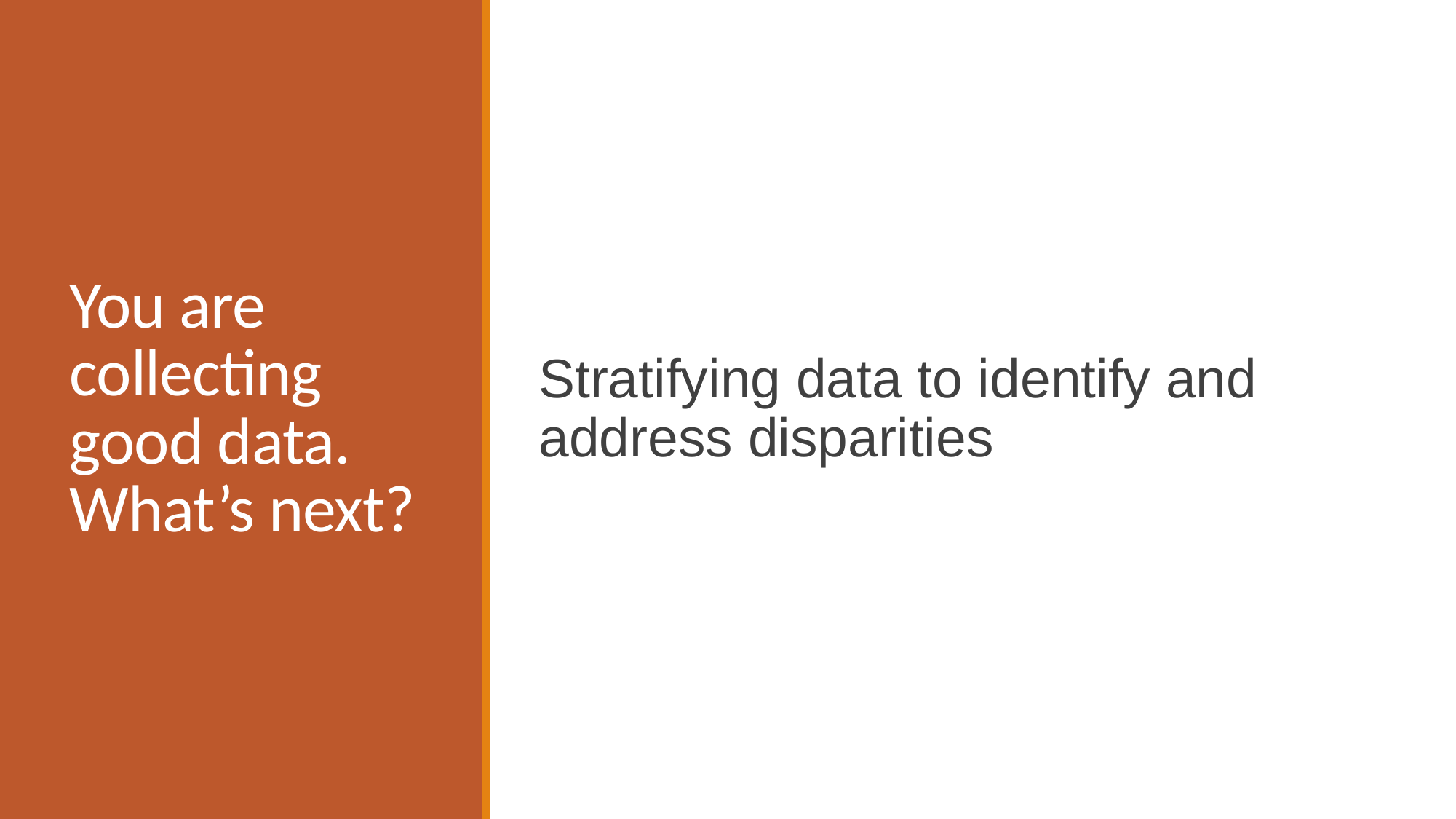

# You are collecting good data. What’s next?
Stratifying data to identify and address disparities